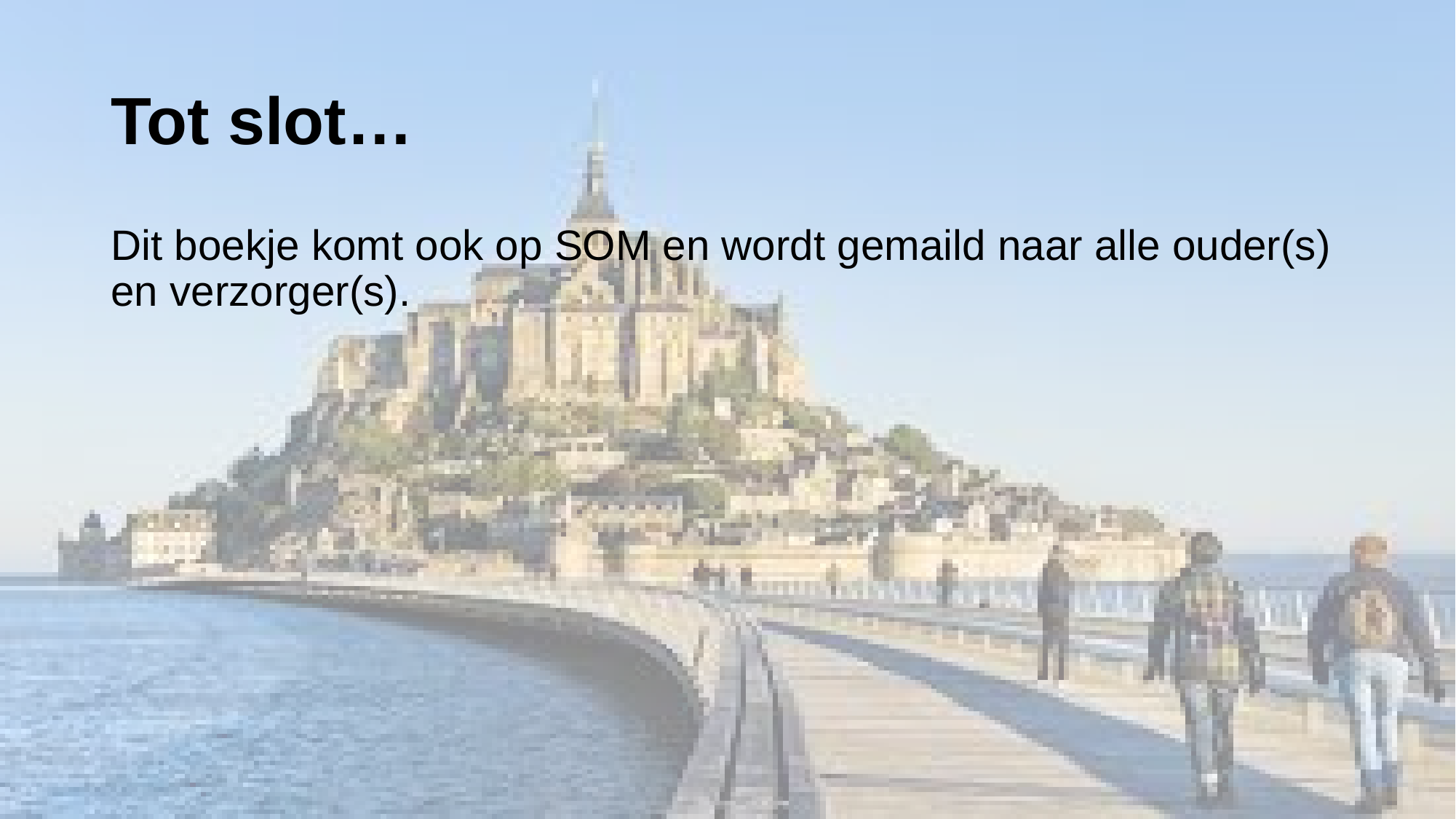

# Tot slot…
Dit boekje komt ook op SOM en wordt gemaild naar alle ouder(s) en verzorger(s).